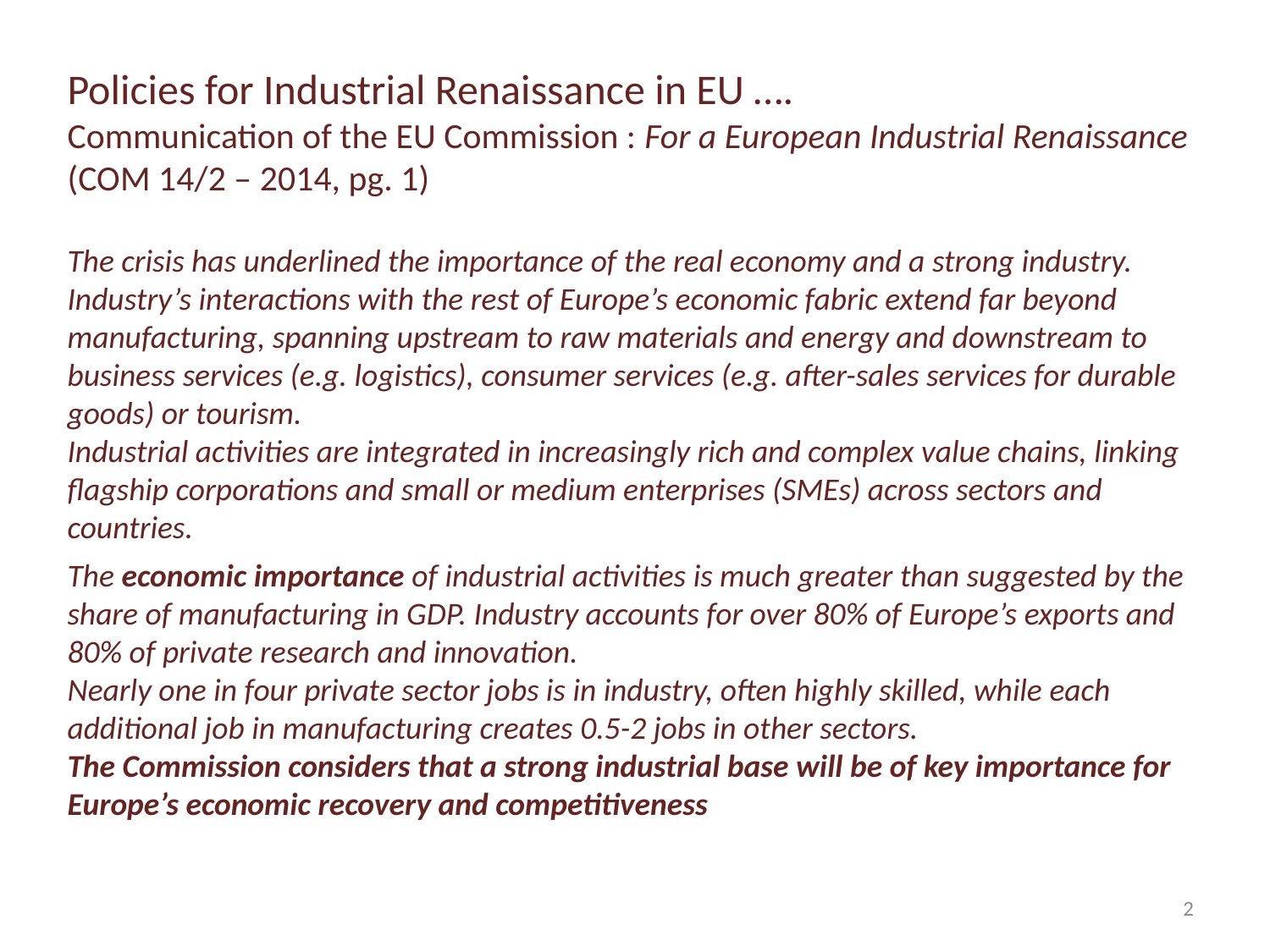

Policies for Industrial Renaissance in EU ….
Communication of the EU Commission : For a European Industrial Renaissance (COM 14/2 – 2014, pg. 1)

The crisis has underlined the importance of the real economy and a strong industry. Industry’s interactions with the rest of Europe’s economic fabric extend far beyond manufacturing, spanning upstream to raw materials and energy and downstream to business services (e.g. logistics), consumer services (e.g. after-sales services for durable goods) or tourism.
Industrial activities are integrated in increasingly rich and complex value chains, linking flagship corporations and small or medium enterprises (SMEs) across sectors and countries.
The economic importance of industrial activities is much greater than suggested by the share of manufacturing in GDP. Industry accounts for over 80% of Europe’s exports and 80% of private research and innovation.
Nearly one in four private sector jobs is in industry, often highly skilled, while each additional job in manufacturing creates 0.5-2 jobs in other sectors.
The Commission considers that a strong industrial base will be of key importance for Europe’s economic recovery and competitiveness
2